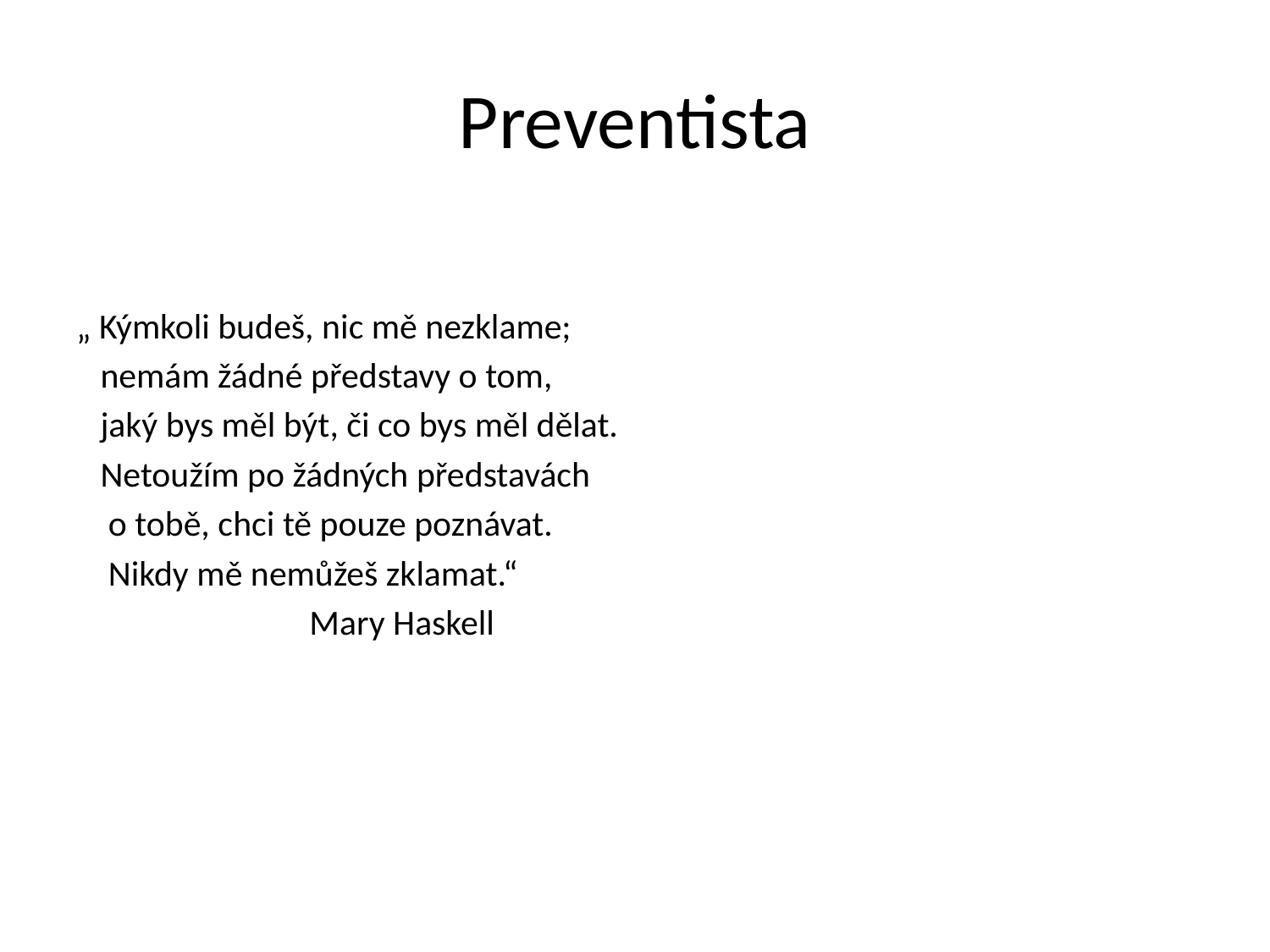

# Preventista

„ Kýmkoli budeš, nic mě nezklame;
   nemám žádné představy o tom,
   jaký bys měl být, či co bys měl dělat.
   Netoužím po žádných představách
    o tobě, chci tě pouze poznávat.
    Nikdy mě nemůžeš zklamat.“
                             Mary Haskell